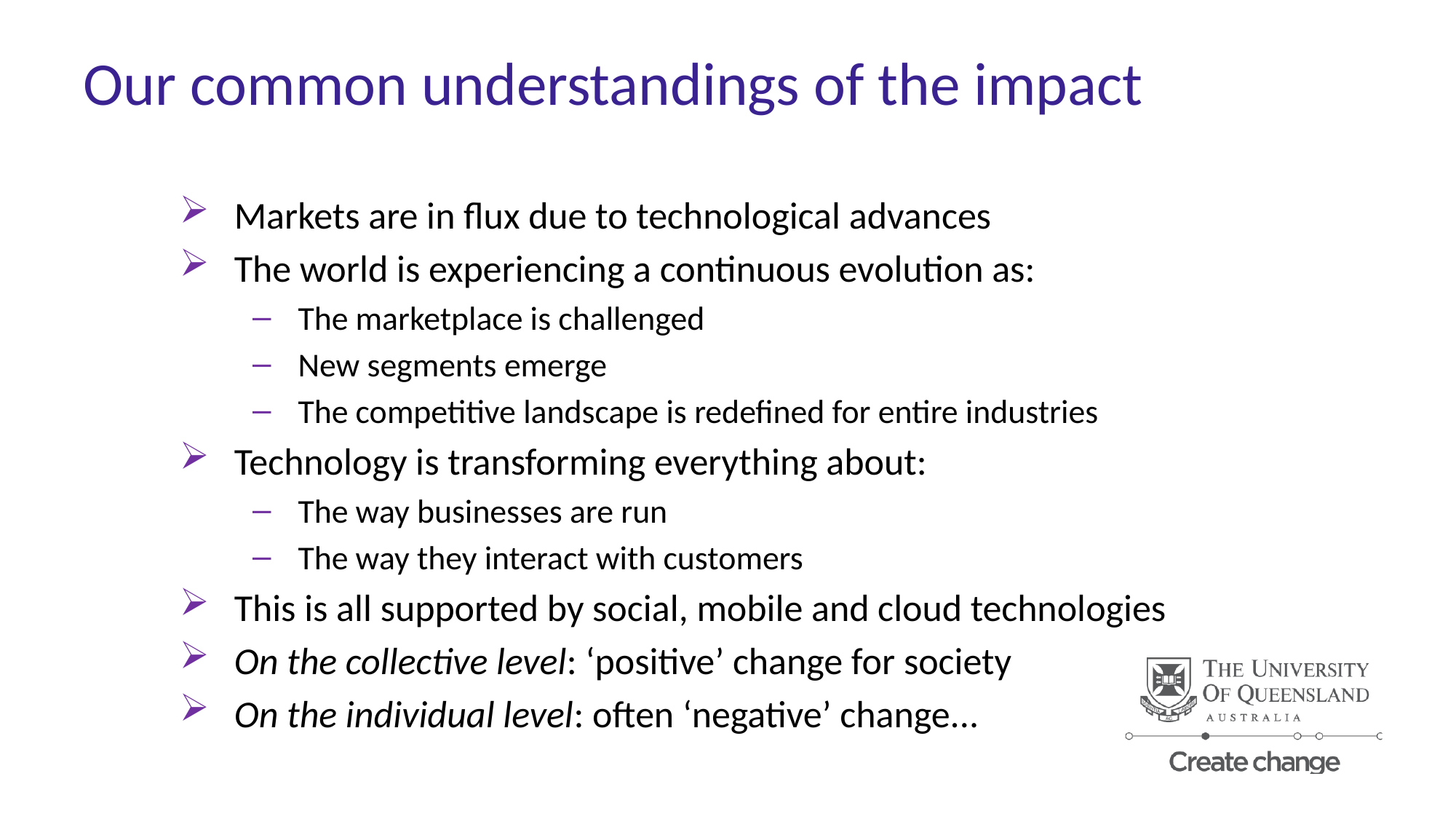

# Our common understandings of the impact
Markets are in flux due to technological advances
The world is experiencing a continuous evolution as:
The marketplace is challenged
New segments emerge
The competitive landscape is redefined for entire industries
Technology is transforming everything about:
The way businesses are run
The way they interact with customers
This is all supported by social, mobile and cloud technologies
On the collective level: ‘positive’ change for society
On the individual level: often ‘negative’ change...